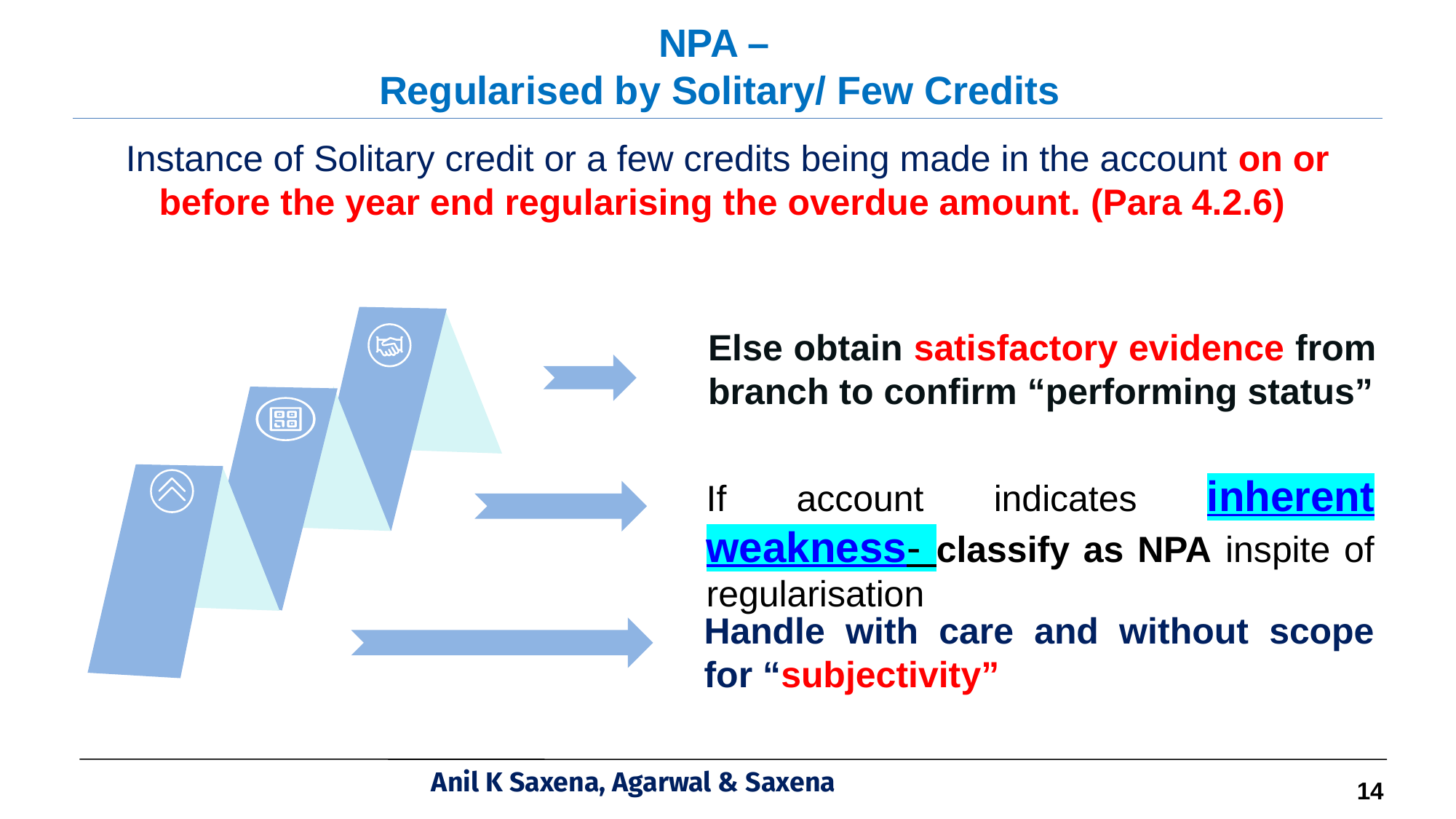

NPA –
Regularised by Solitary/ Few Credits
Instance of Solitary credit or a few credits being made in the account on or before the year end regularising the overdue amount. (Para 4.2.6)

Else obtain satisfactory evidence from branch to confirm “performing status”

If account indicates inherent weakness- classify as NPA inspite of regularisation

Handle with care and without scope for “subjectivity”

14